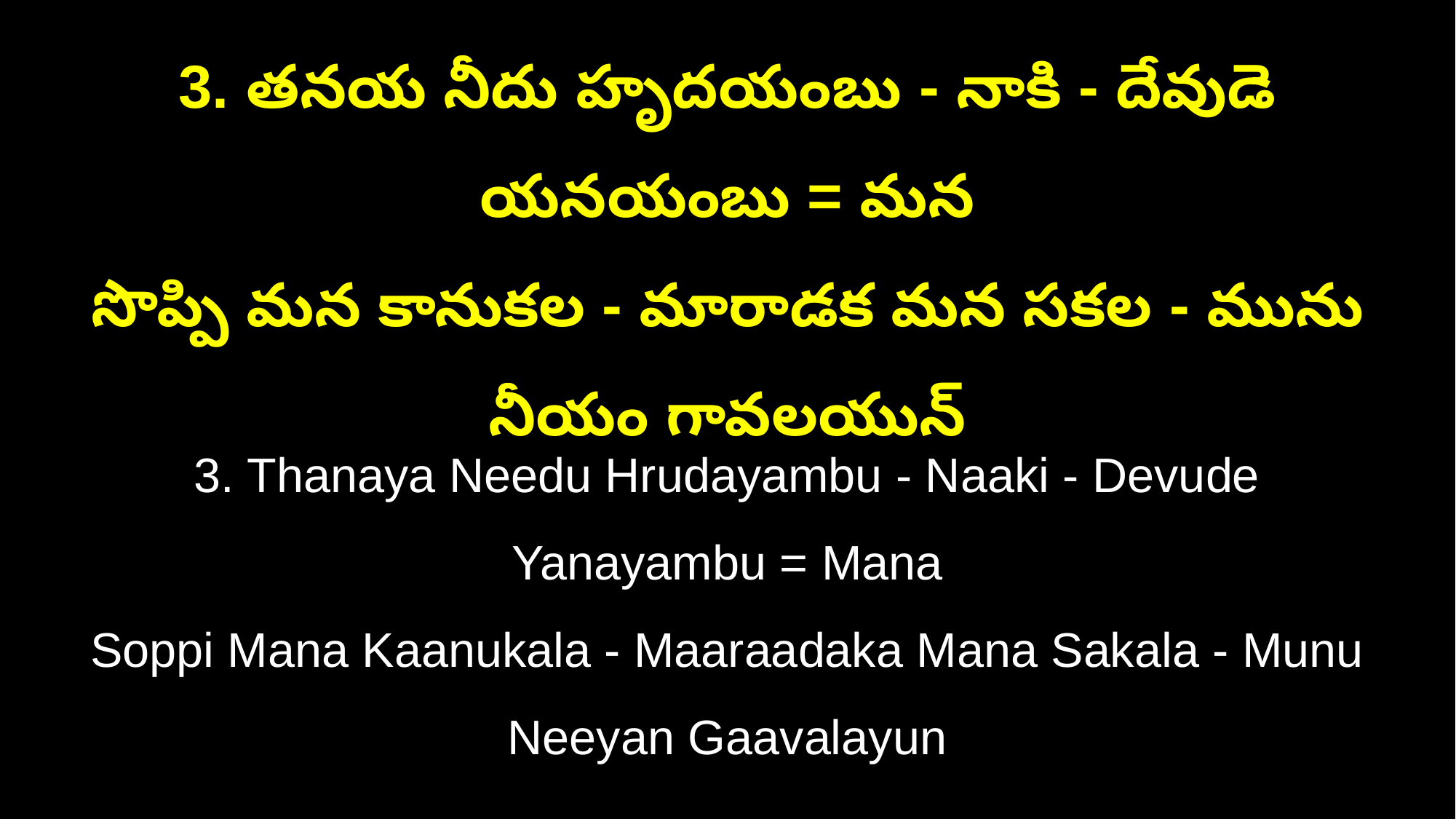

3. తనయ నీదు హృదయంబు - నాకి - దేవుడె యనయంబు = మన
సొప్పి మన కానుకల - మారాడక మన సకల - మును నీయం గావలయున్
3. Thanaya Needu Hrudayambu - Naaki - Devude Yanayambu = Mana
Soppi Mana Kaanukala - Maaraadaka Mana Sakala - Munu Neeyan Gaavalayun